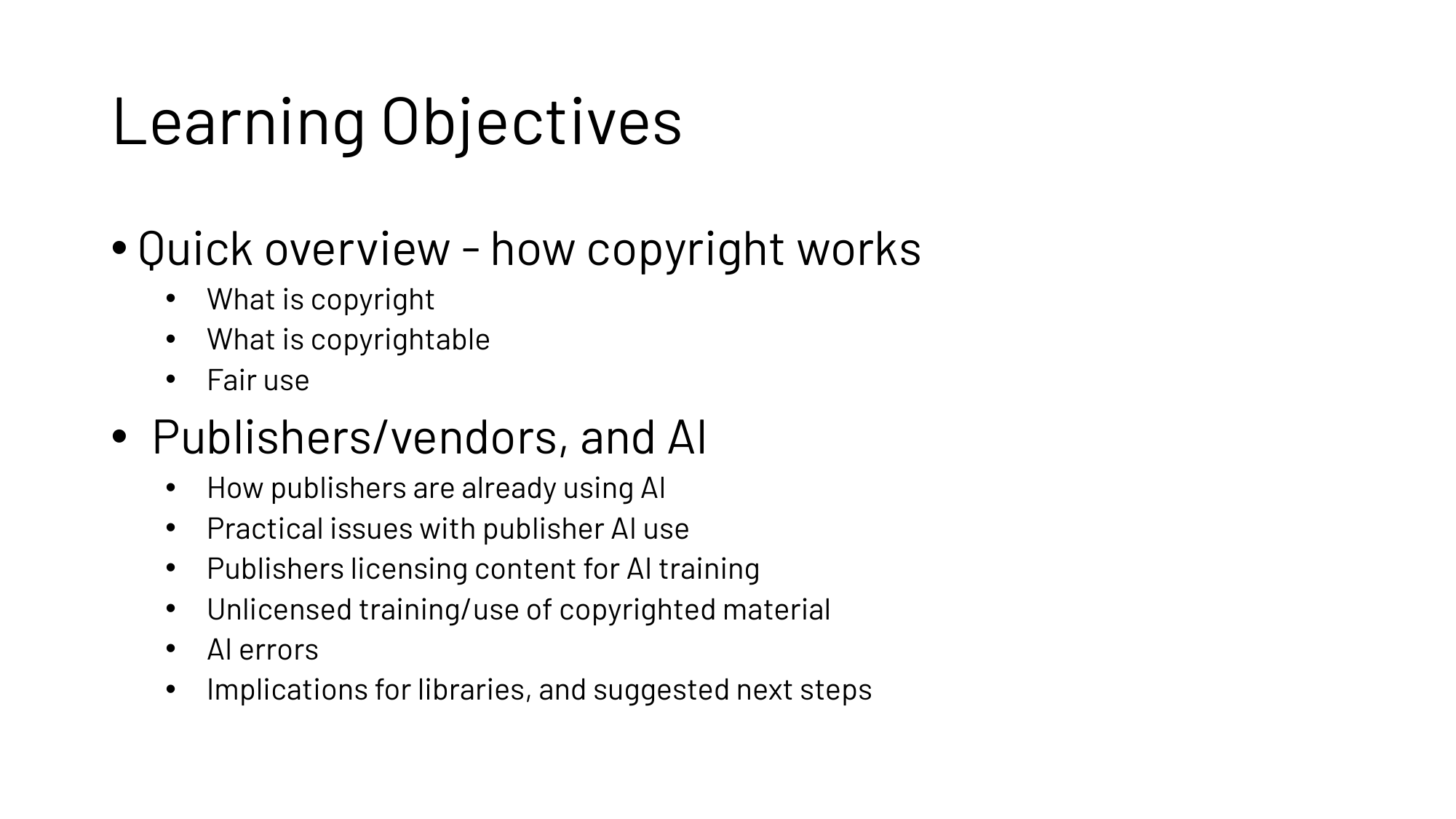

# Learning Objectives
Quick overview - how copyright works
What is copyright
What is copyrightable
Fair use
Publishers/vendors, and AI
How publishers are already using AI
Practical issues with publisher AI use
Publishers licensing content for AI training
Unlicensed training/use of copyrighted material
AI errors
Implications for libraries, and suggested next steps